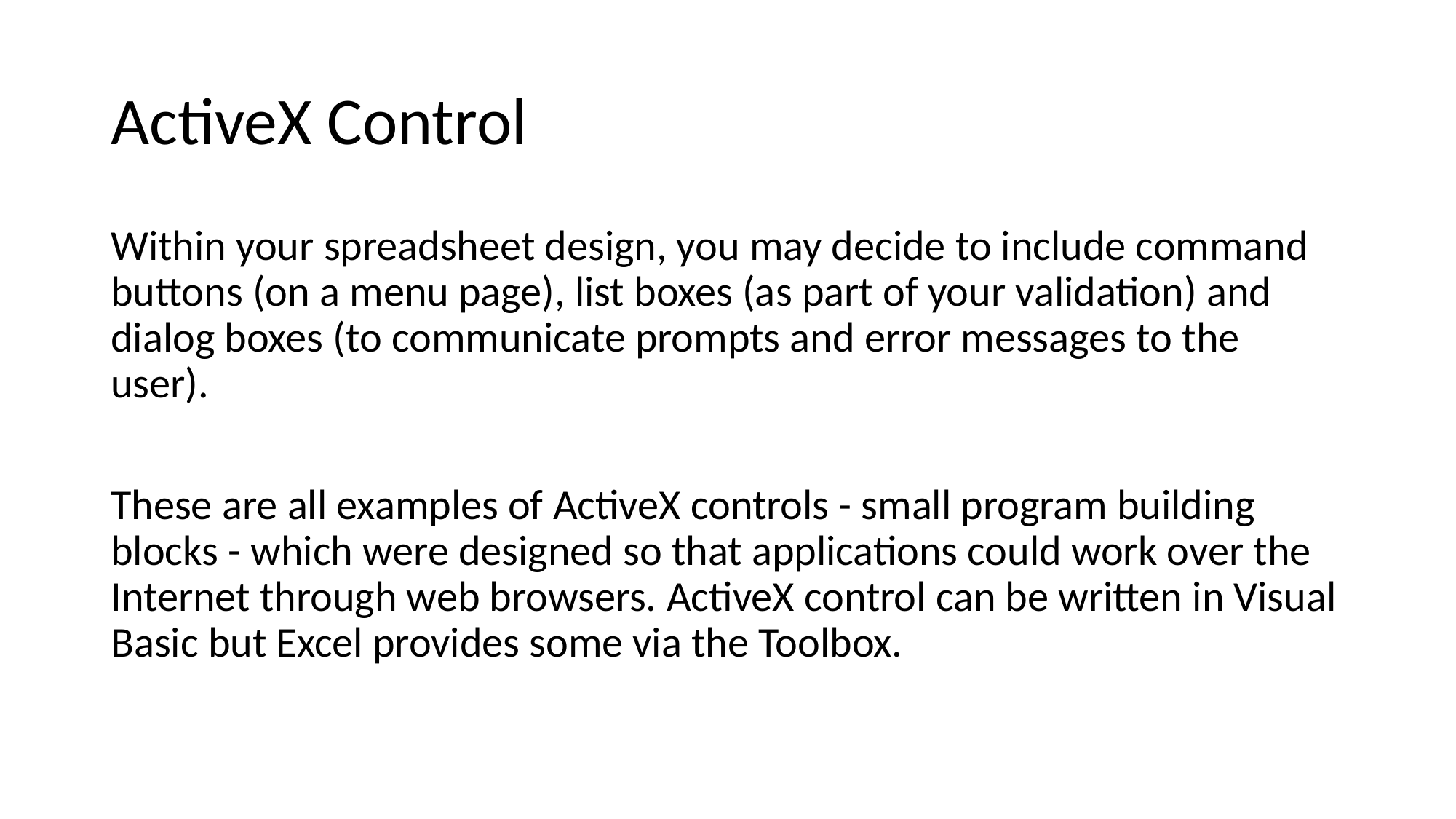

# ActiveX Control
Within your spreadsheet design, you may decide to include command buttons (on a menu page), list boxes (as part of your validation) and dialog boxes (to communicate prompts and error messages to the user).

These are all examples of ActiveX controls - small program building blocks - which were designed so that applications could work over the Internet through web browsers. ActiveX control can be written in Visual Basic but Excel provides some via the Toolbox.